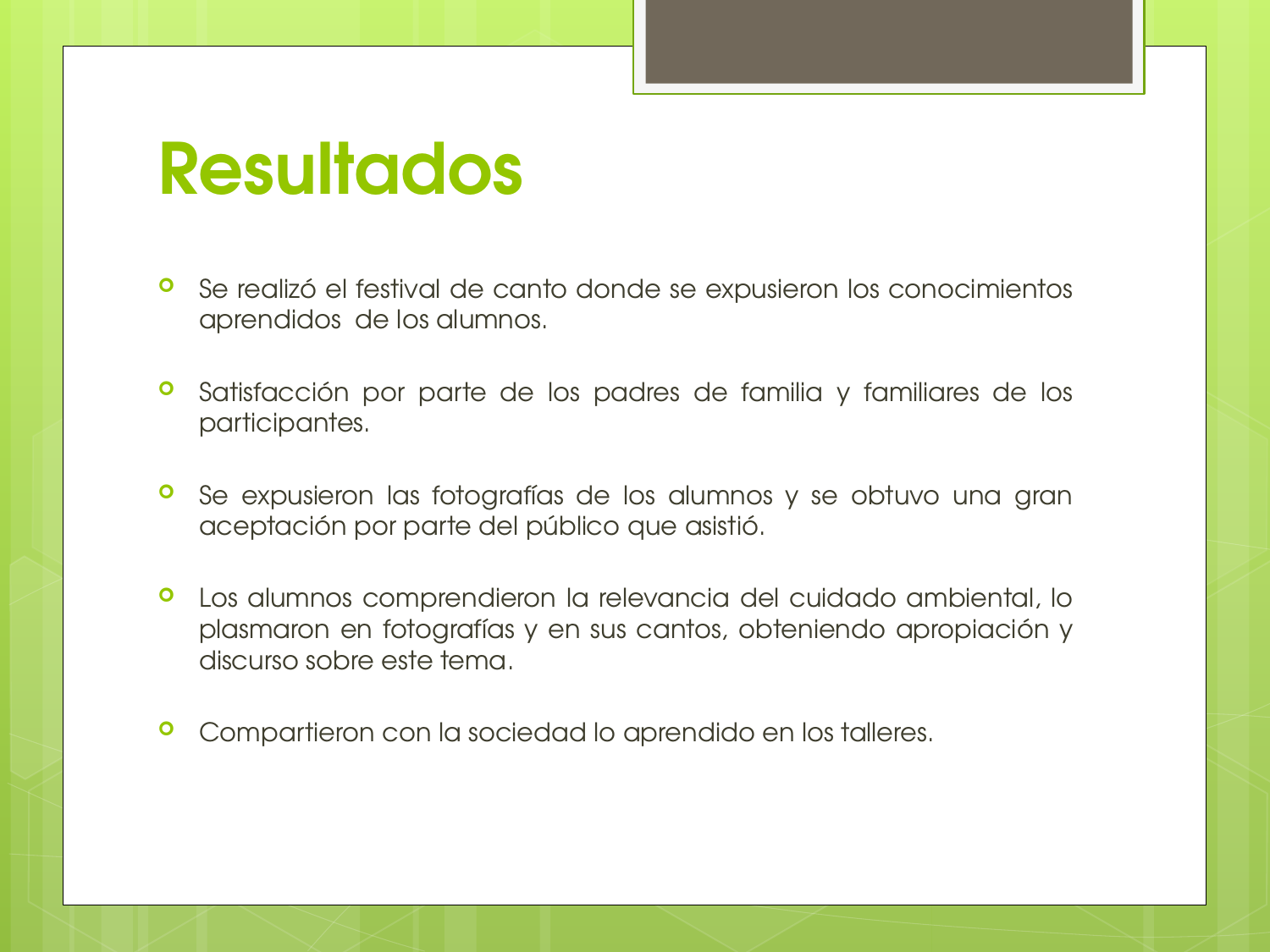

# Resultados
Se realizó el festival de canto donde se expusieron los conocimientos aprendidos  de los alumnos.

Satisfacción por parte de los padres de familia y familiares de los participantes.

Se expusieron las fotografías de los alumnos y se obtuvo una gran aceptación por parte del público que asistió.

Los alumnos comprendieron la relevancia del cuidado ambiental, lo plasmaron en fotografías y en sus cantos, obteniendo apropiación y discurso sobre este tema.

Compartieron con la sociedad lo aprendido en los talleres.